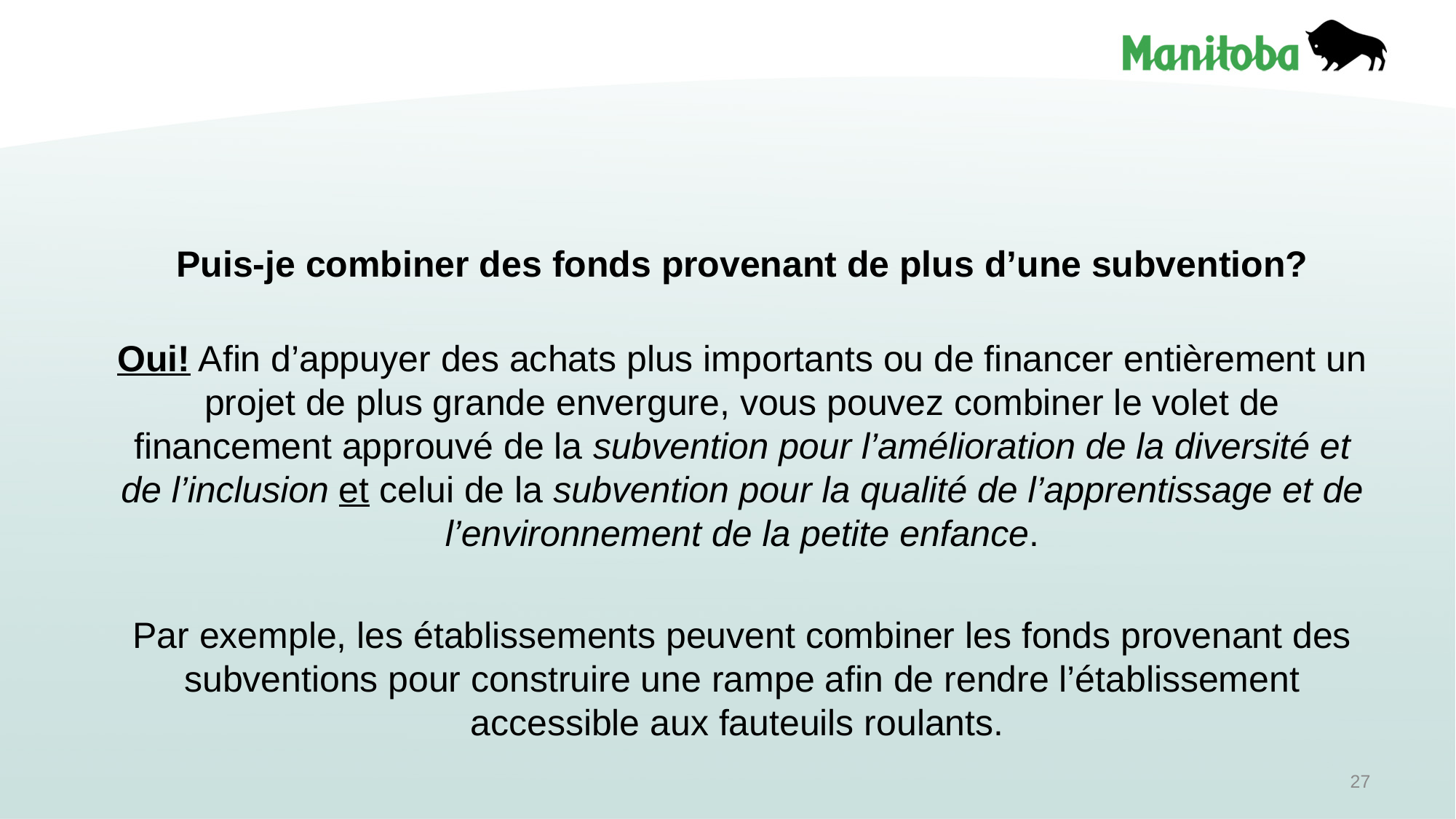

Puis-je combiner des fonds provenant de plus d’une subvention?
Oui! Afin d’appuyer des achats plus importants ou de financer entièrement un projet de plus grande envergure, vous pouvez combiner le volet de financement approuvé de la subvention pour l’amélioration de la diversité et de l’inclusion et celui de la subvention pour la qualité de l’apprentissage et de l’environnement de la petite enfance.

Par exemple, les établissements peuvent combiner les fonds provenant des subventions pour construire une rampe afin de rendre l’établissement accessible aux fauteuils roulants.
27